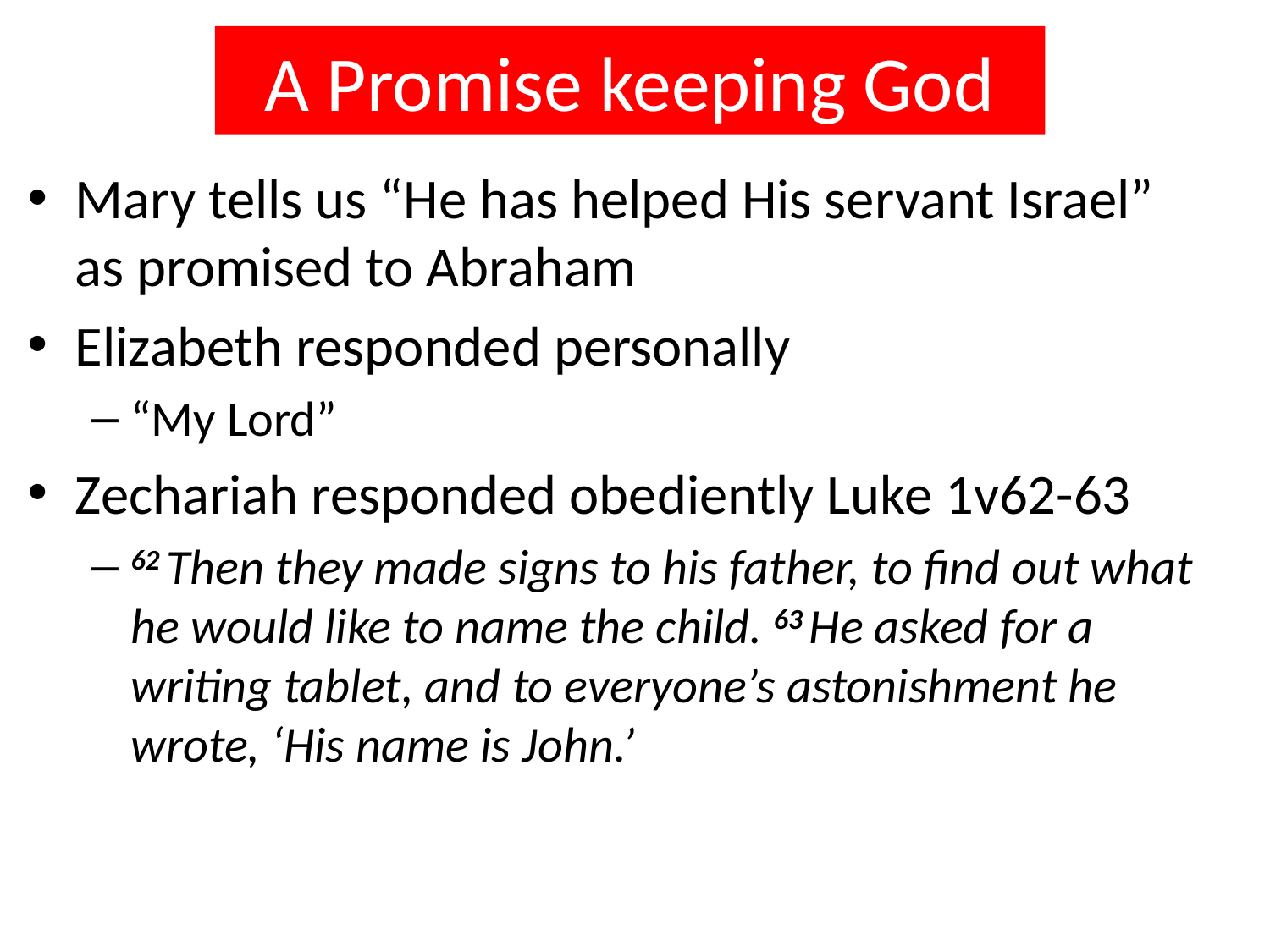

# A Promise keeping God
Mary tells us “He has helped His servant Israel” as promised to Abraham
Elizabeth responded personally
“My Lord”
Zechariah responded obediently Luke 1v62-63
62 Then they made signs to his father, to find out what he would like to name the child. 63 He asked for a writing tablet, and to everyone’s astonishment he wrote, ‘His name is John.’